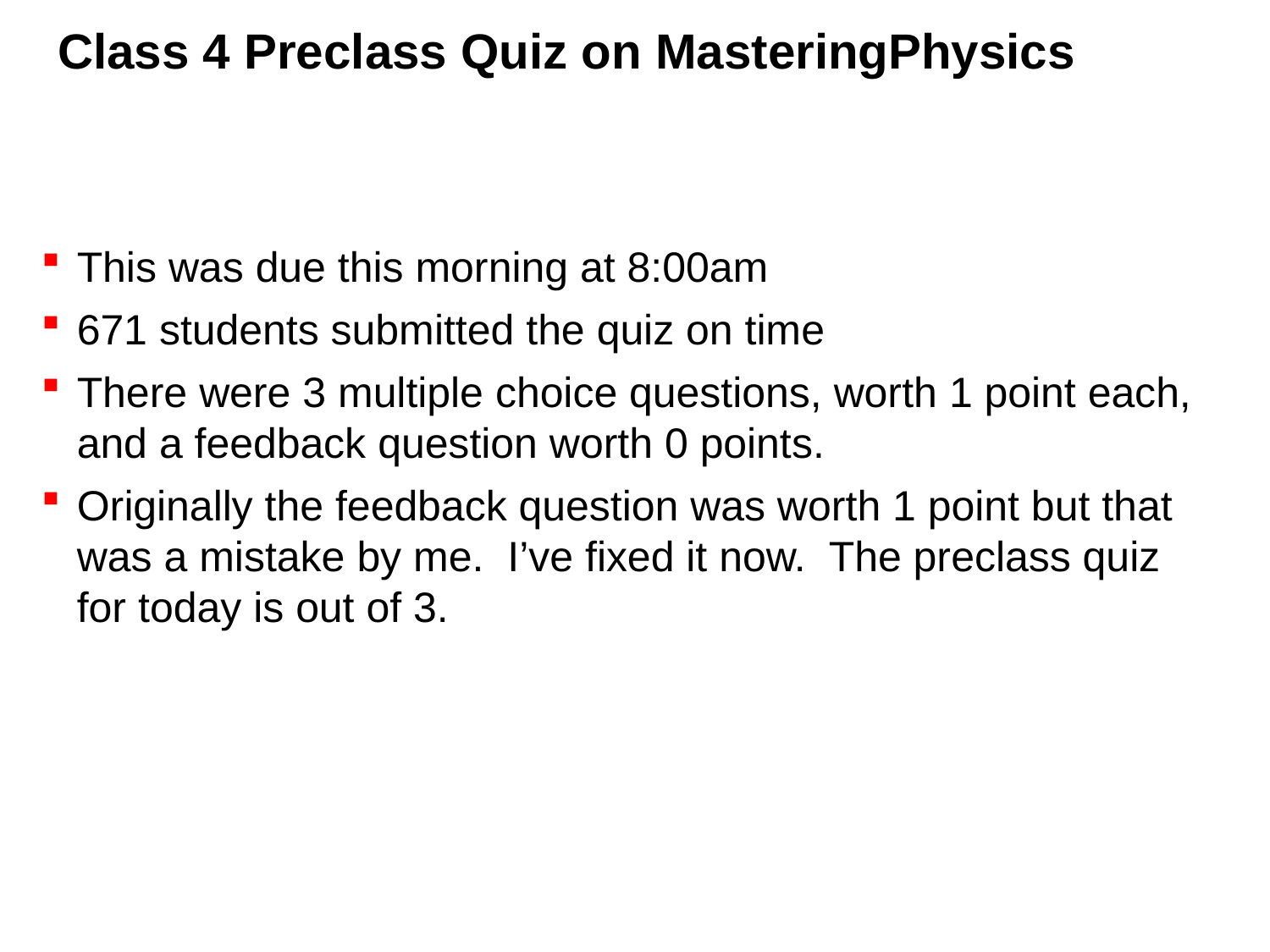

# Class 4 Preclass Quiz on MasteringPhysics
This was due this morning at 8:00am
671 students submitted the quiz on time
There were 3 multiple choice questions, worth 1 point each, and a feedback question worth 0 points.
Originally the feedback question was worth 1 point but that was a mistake by me.  I’ve fixed it now.  The preclass quiz for today is out of 3.